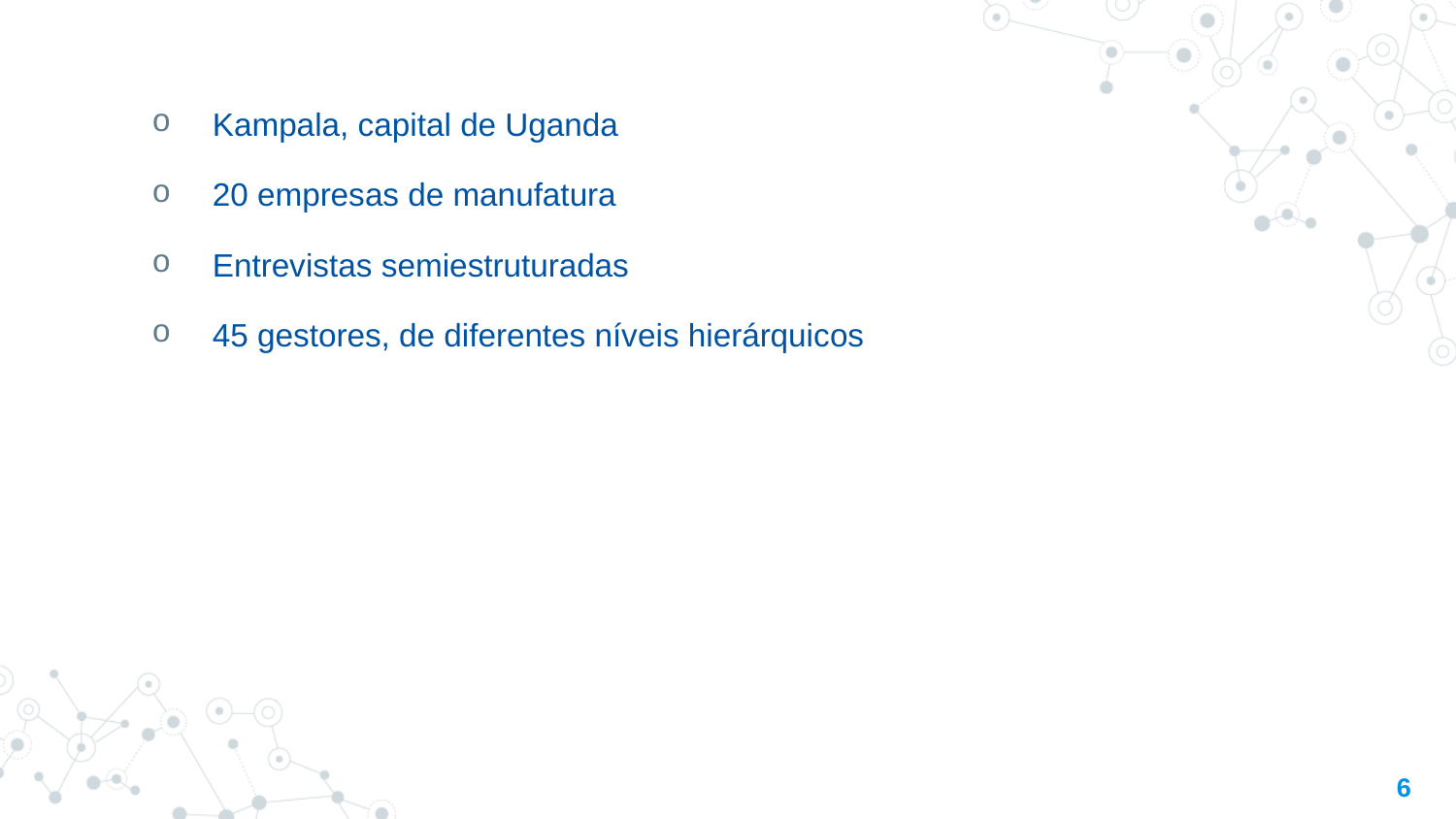

Kampala, capital de Uganda
20 empresas de manufatura
Entrevistas semiestruturadas
45 gestores, de diferentes níveis hierárquicos

6